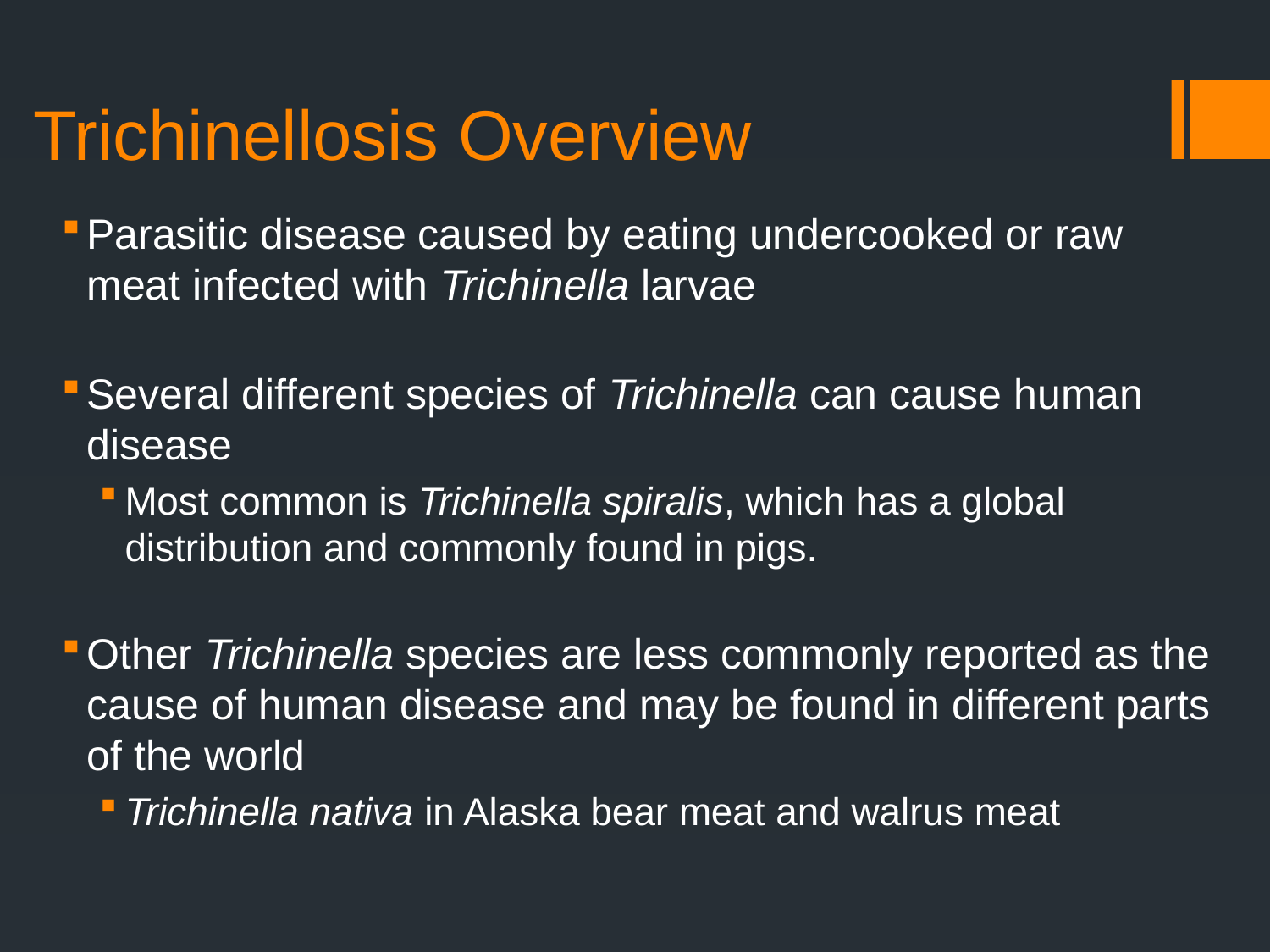

# Trichinellosis Overview
Parasitic disease caused by eating undercooked or raw meat infected with Trichinella larvae

Several different species of Trichinella can cause human disease
Most common is Trichinella spiralis, which has a global distribution and commonly found in pigs.

Other Trichinella species are less commonly reported as the cause of human disease and may be found in different parts of the world
Trichinella nativa in Alaska bear meat and walrus meat